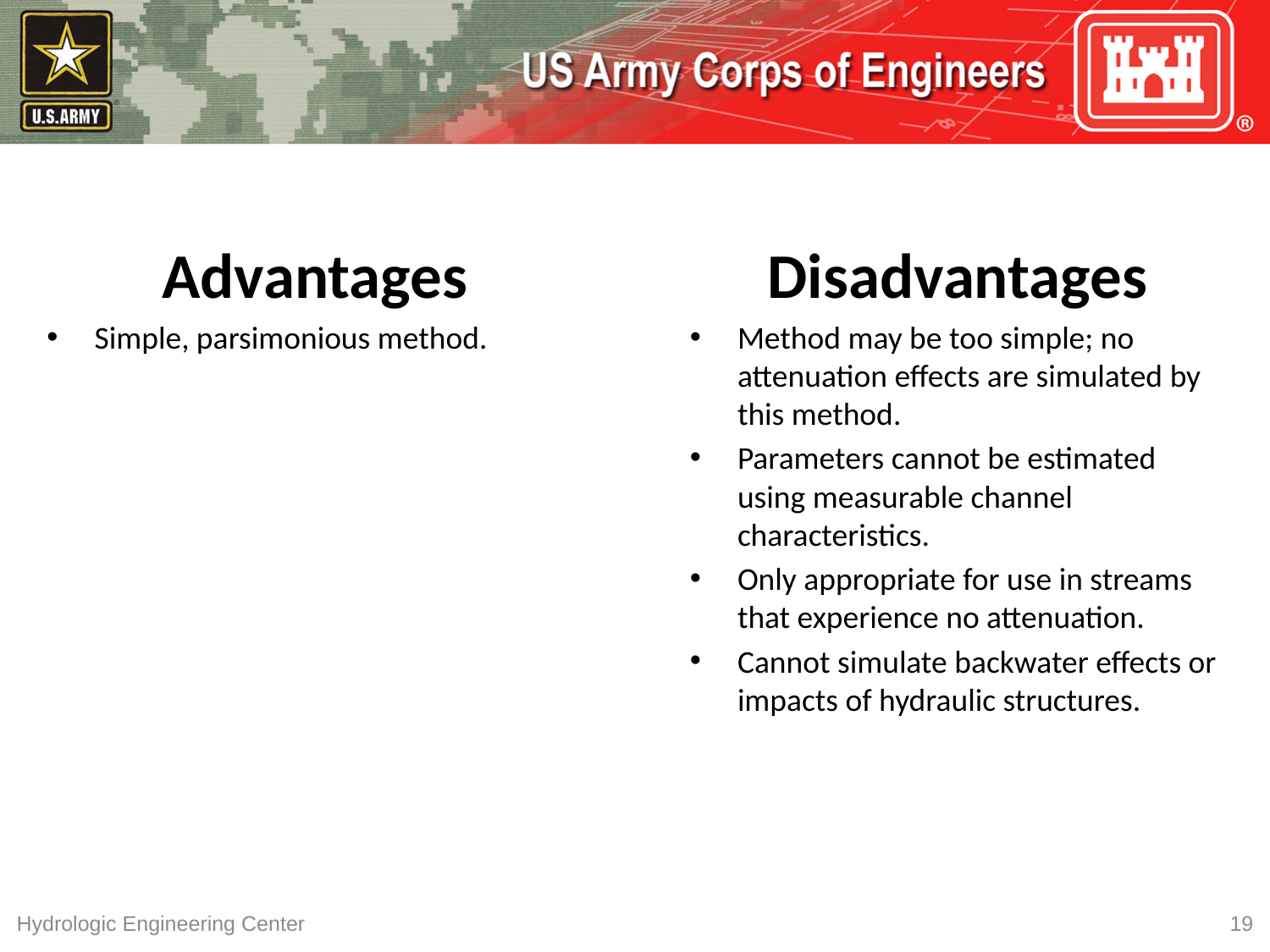

Advantages
Simple, parsimonious method.
Disadvantages
Method may be too simple; no attenuation effects are simulated by this method.
Parameters cannot be estimated using measurable channel characteristics.
Only appropriate for use in streams that experience no attenuation.
Cannot simulate backwater effects or impacts of hydraulic structures.
Hydrologic Engineering Center
19